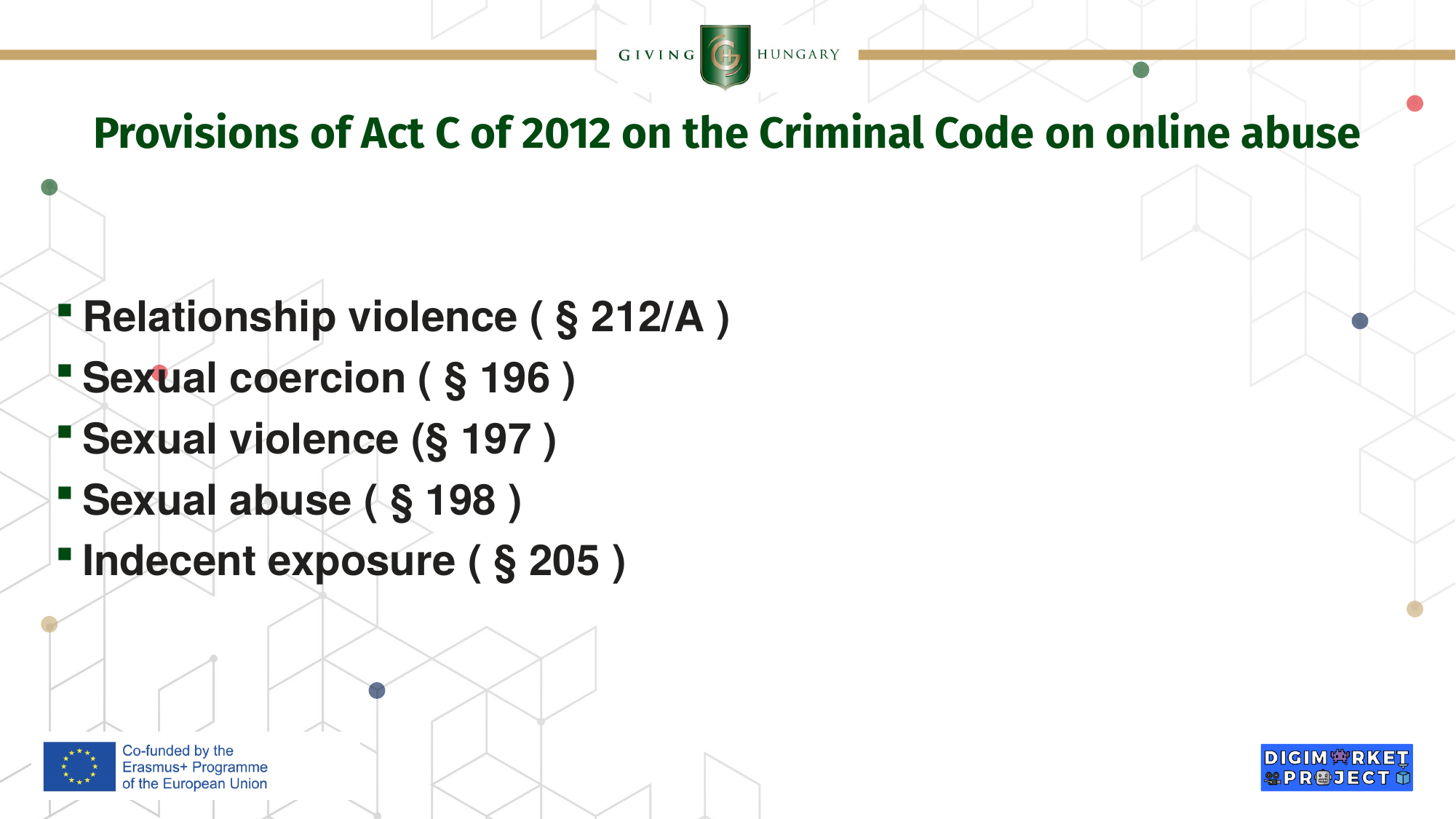

# Provisions of Act C of 2012 on the Criminal Code on online abuse

Relationship violence ( § 212/A )
Sexual coercion ( § 196 )
Sexual violence (§ 197 )
Sexual abuse ( § 198 )
Indecent exposure ( § 205 )